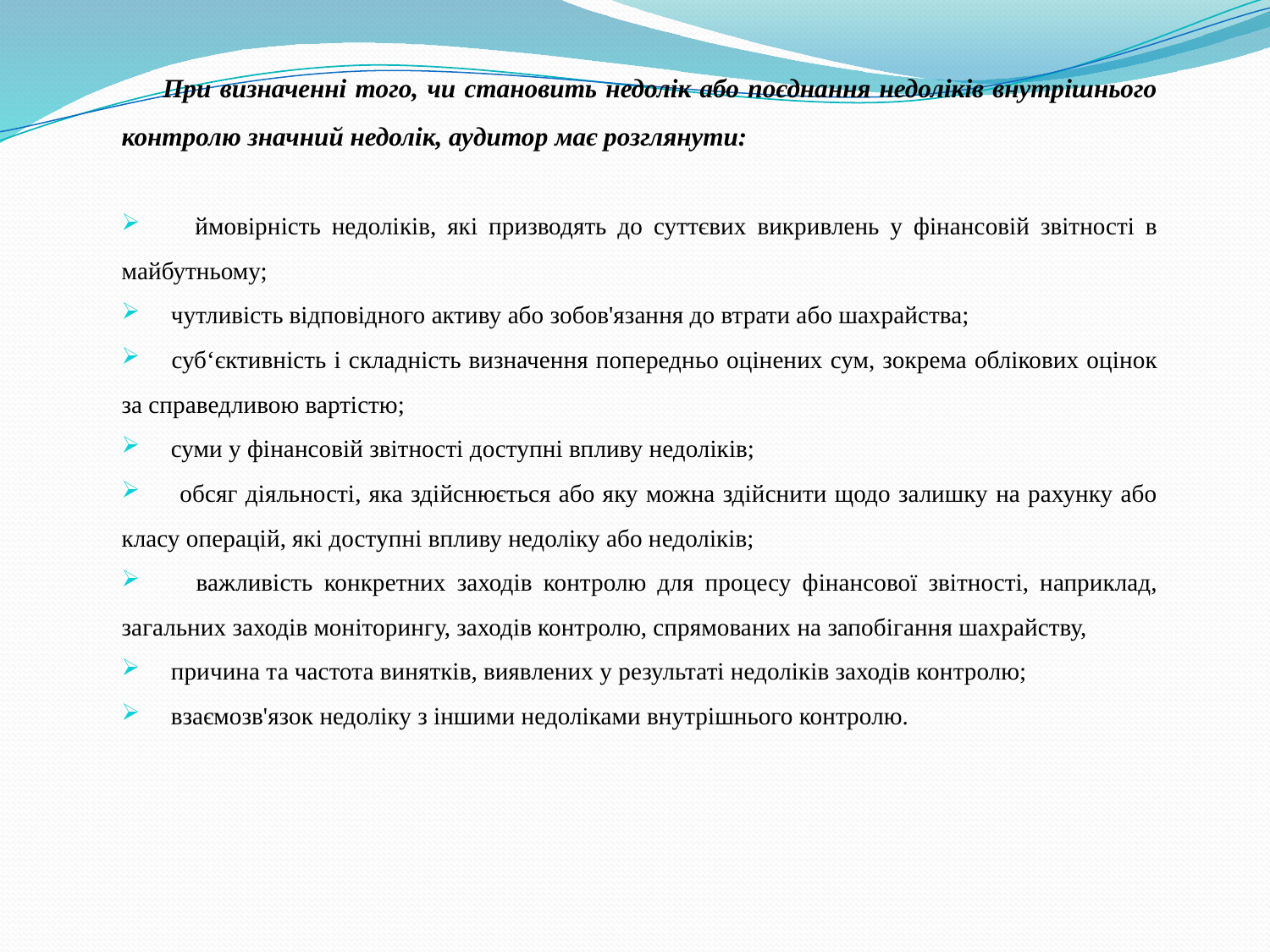

При визначенні того, чи становить недолік або поєднання недоліків внутрішнього контролю значний недолік, аудитор має розглянути:

     ймовірність недоліків, які призводять до суттєвих викривлень у фінансовій звітності в майбутньому;
     чутливість відповідного активу або зобов'язання до втрати або шахрайства;
    суб‘єктивність і складність визначення попередньо оцінених сум, зокрема облікових оцінок за справедливою вартістю;
     суми у фінансовій звітності доступні впливу недоліків;
     обсяг діяльності, яка здійснюється або яку можна здійснити щодо залишку на рахунку або класу операцій, які доступні впливу недоліку або недоліків;
     важливість конкретних заходів контролю для процесу фінансової звітності, наприклад, загальних заходів моніторингу, заходів контролю, спрямованих на запобігання шахрайству,
     причина та частота винятків, виявлених у результаті недоліків заходів контролю;
     взаємозв'язок недоліку з іншими недоліками внутрішнього контролю.